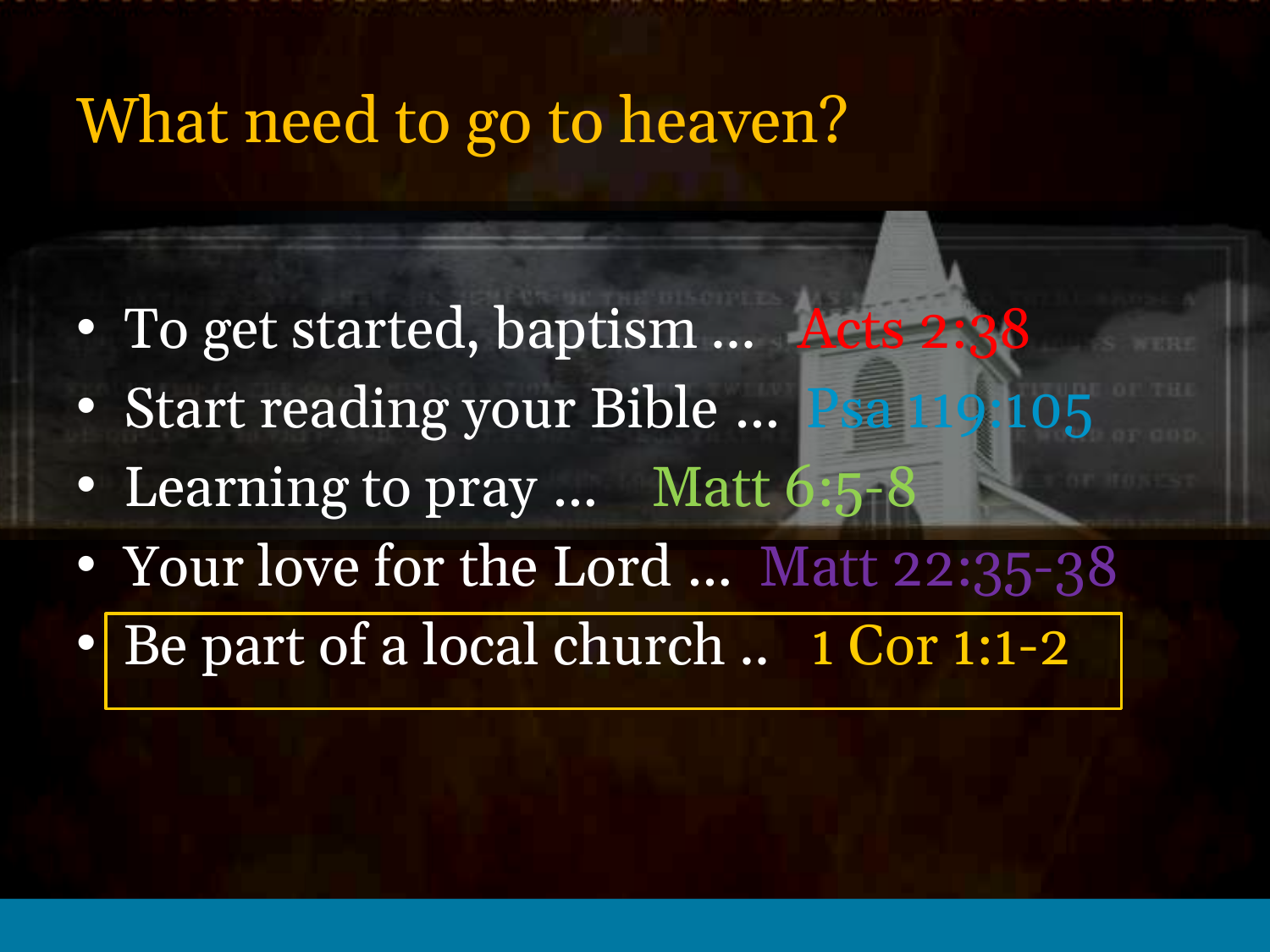

# What need to go to heaven?
To get started, baptism ...   Acts 2:38
Start reading your Bible …  Psa 119:105
Learning to pray …    Matt 6:5-8
Your love for the Lord …  Matt 22:35-38
Be part of a local church ..   1 Cor 1:1-2